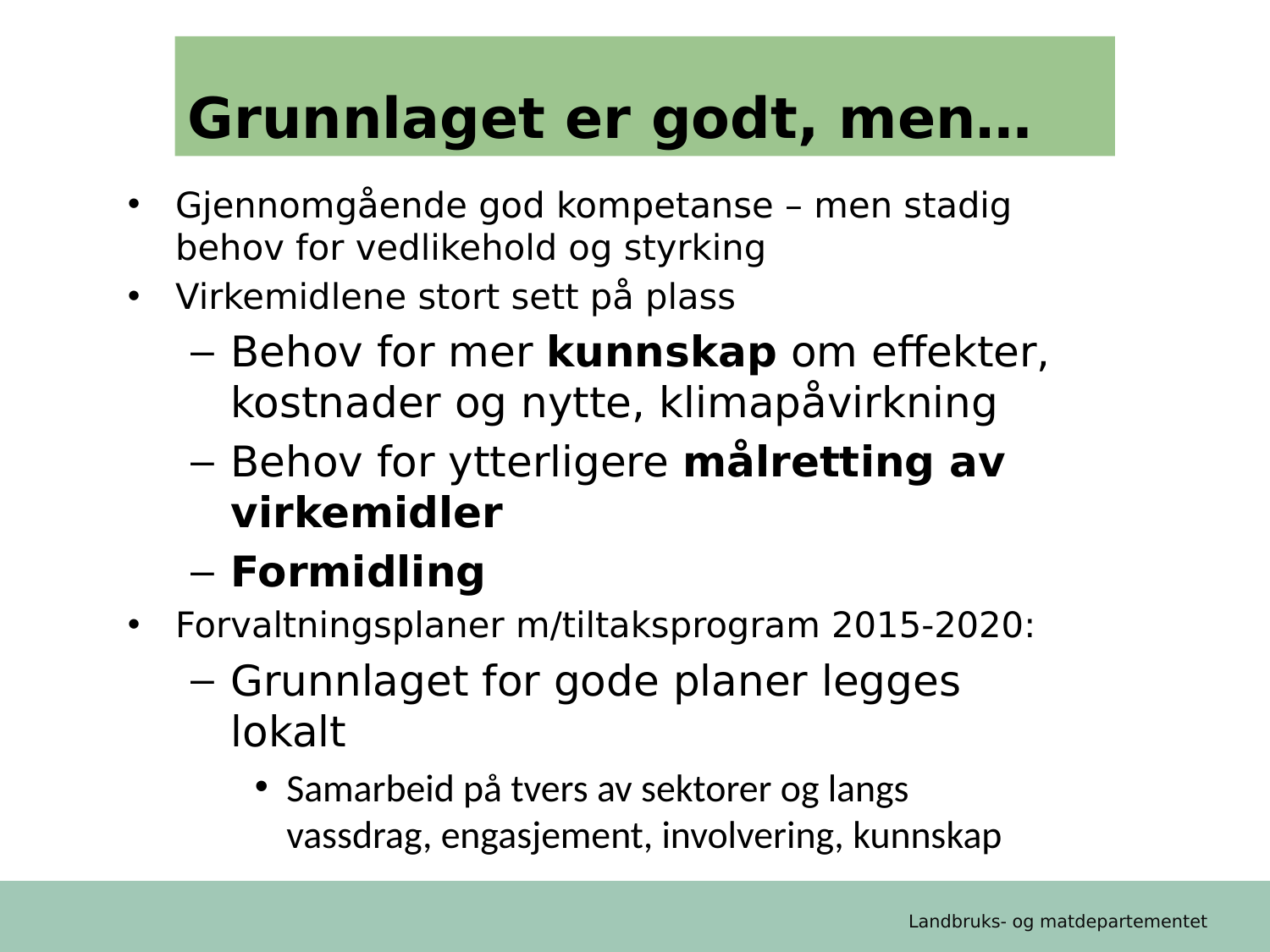

# Grunnlaget er godt, men…
Gjennomgående god kompetanse – men stadig behov for vedlikehold og styrking
Virkemidlene stort sett på plass
Behov for mer kunnskap om effekter, kostnader og nytte, klimapåvirkning
Behov for ytterligere målretting av virkemidler
Formidling
Forvaltningsplaner m/tiltaksprogram 2015-2020:
Grunnlaget for gode planer legges lokalt
Samarbeid på tvers av sektorer og langs vassdrag, engasjement, involvering, kunnskap